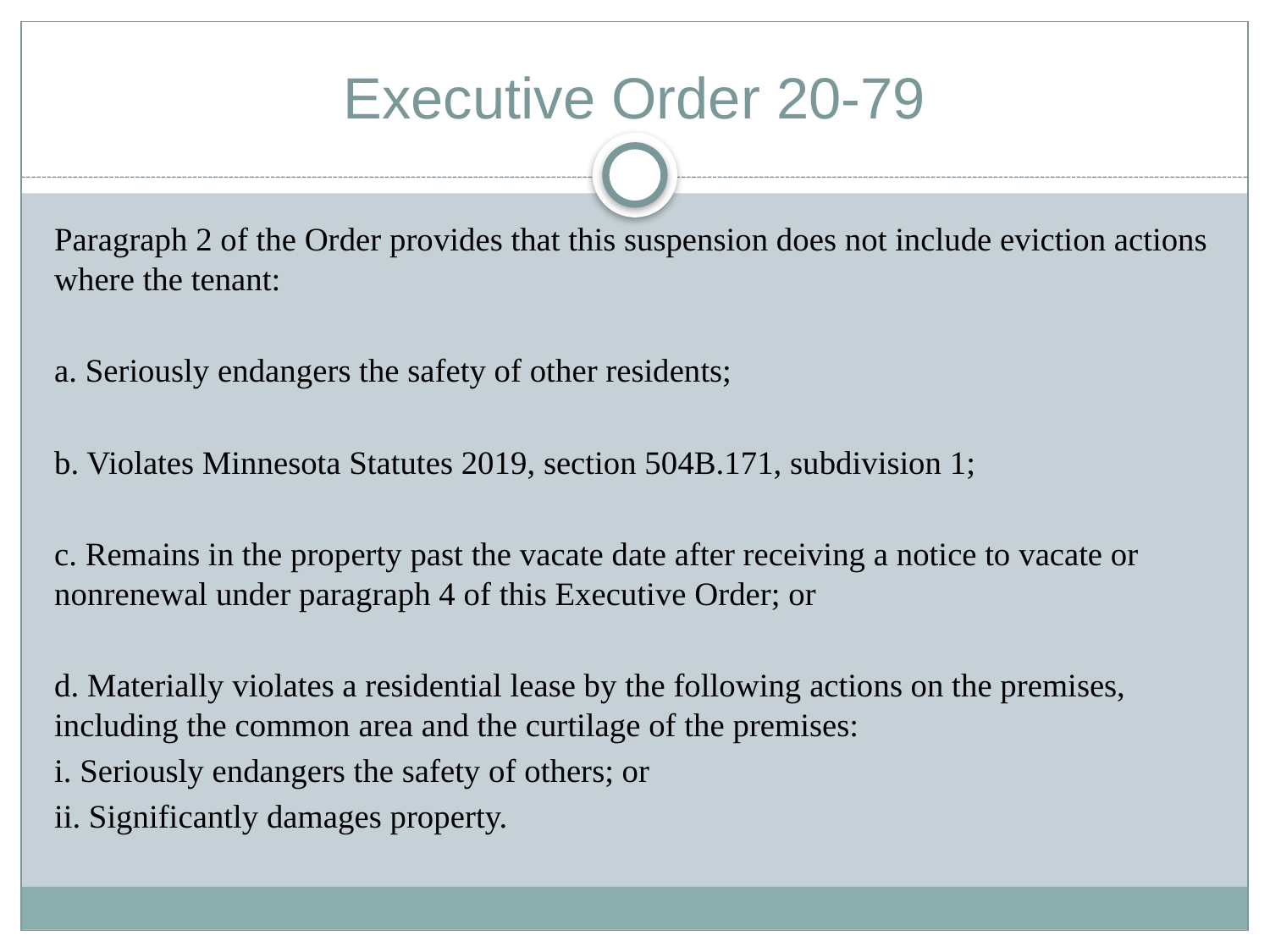

# Executive Order 20-79
Paragraph 2 of the Order provides that this suspension does not include eviction actions where the tenant:

a. Seriously endangers the safety of other residents;

b. Violates Minnesota Statutes 2019, section 504B.171, subdivision 1;

c. Remains in the property past the vacate date after receiving a notice to vacate or nonrenewal under paragraph 4 of this Executive Order; or

d. Materially violates a residential lease by the following actions on the premises, including the common area and the curtilage of the premises:
i. Seriously endangers the safety of others; or
ii. Significantly damages property.